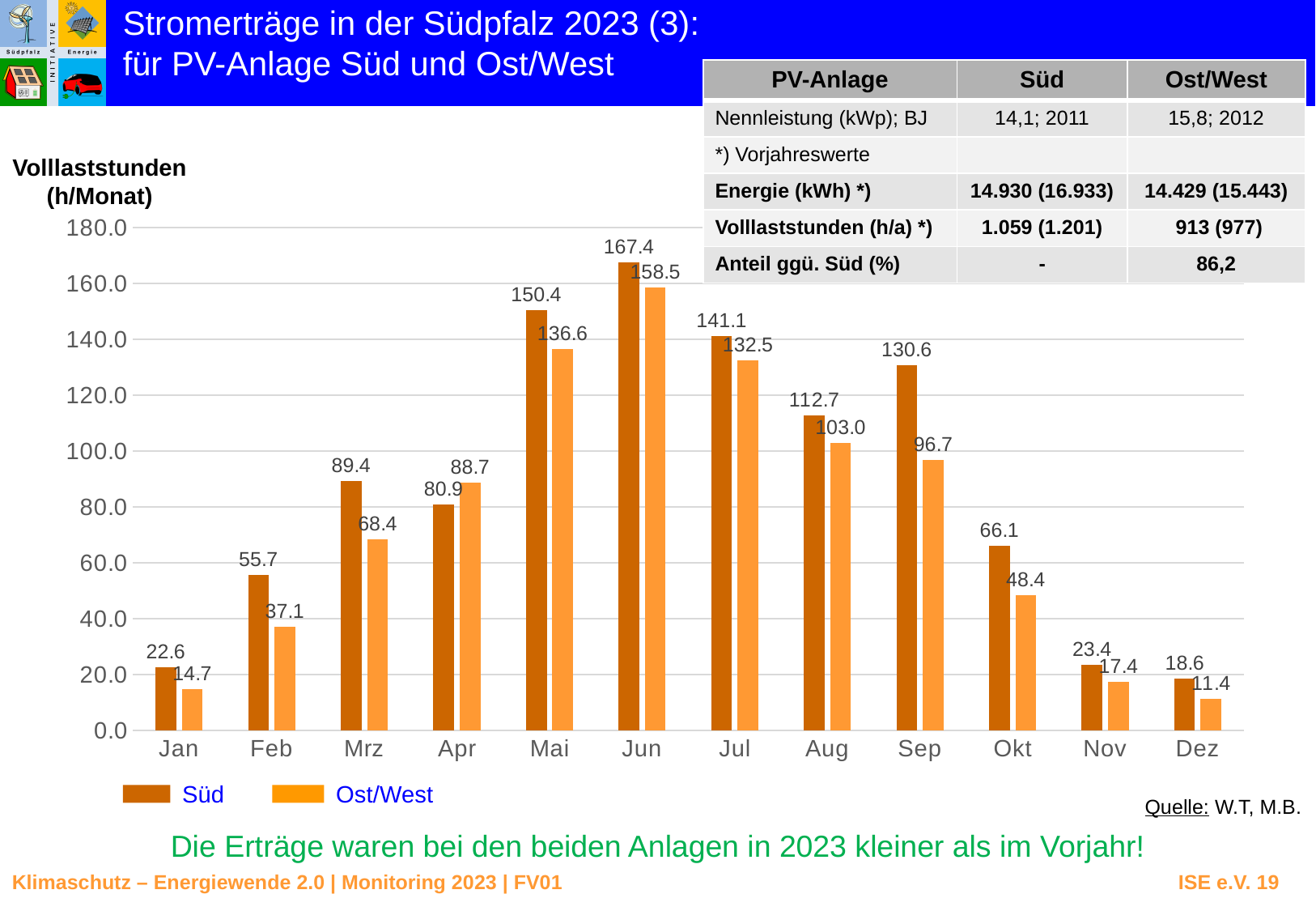

Stromerträge in der Südpfalz 2023 (3):
für PV-Anlage Süd und Ost/West
| PV-Anlage | Süd | Ost/West |
| --- | --- | --- |
| Nennleistung (kWp); BJ | 14,1; 2011 | 15,8; 2012 |
| \*) Vorjahreswerte |  |  |
| Energie (kWh) \*) | 14.930 (16.933) | 14.429 (15.443) |
| Volllaststunden (h/a) \*) | 1.059 (1.201) | 913 (977) |
| Anteil ggü. Süd (%) | - | 86,2 |
Volllaststunden
(h/Monat)

### Chart

| Category |  |  |
|---|---|---|
| Jan | 22.624113475177307 | 14.746835443037973 |
| Feb | 55.74468085106383 | 37.088607594936704 |
| Mrz | 89.36170212765958 | 68.35443037974683 |
| Apr | 80.85106382978724 | 88.67088607594937 |
| Mai | 150.354609929078 | 136.58227848101265 |
| Jun | 167.3758865248227 | 158.48101265822785 |
| Jul | 141.13475177304966 | 132.46835443037975 |
| Aug | 112.70516717325228 | 102.97468354430379 |
| Sep | 130.62816616008107 | 96.70886075949366 |
| Okt | 66.09929078014184 | 48.35443037974683 |
| Nov | 23.404255319148938 | 17.40506329113924 |
| Dez | 18.581560283687942 | 11.39240506329114 |
Süd
Ost/West

Quelle: W.T, M.B.
Die Erträge waren bei den beiden Anlagen in 2023 kleiner als im Vorjahr!